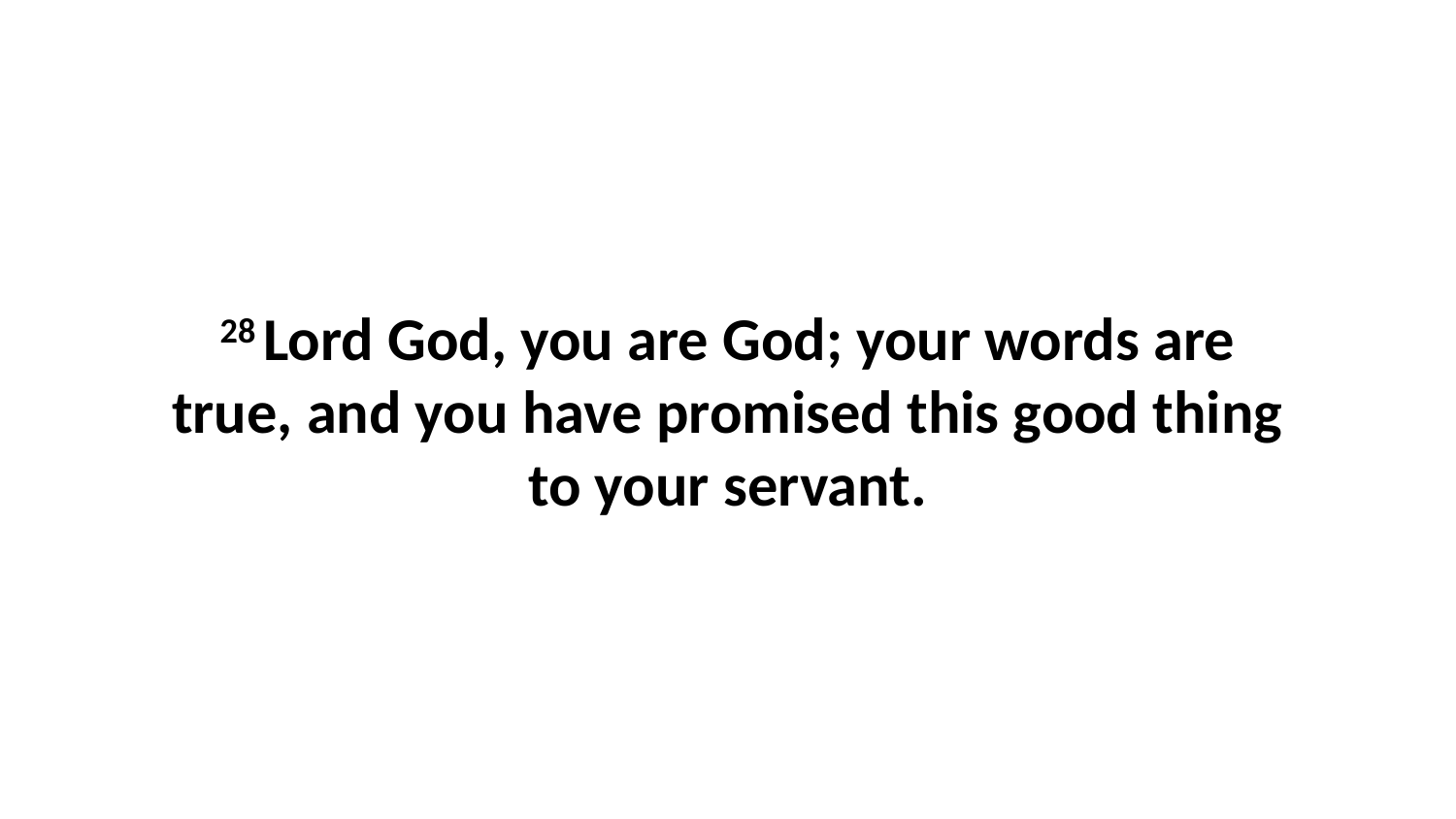

28 Lord God, you are God; your words are true, and you have promised this good thing to your servant.